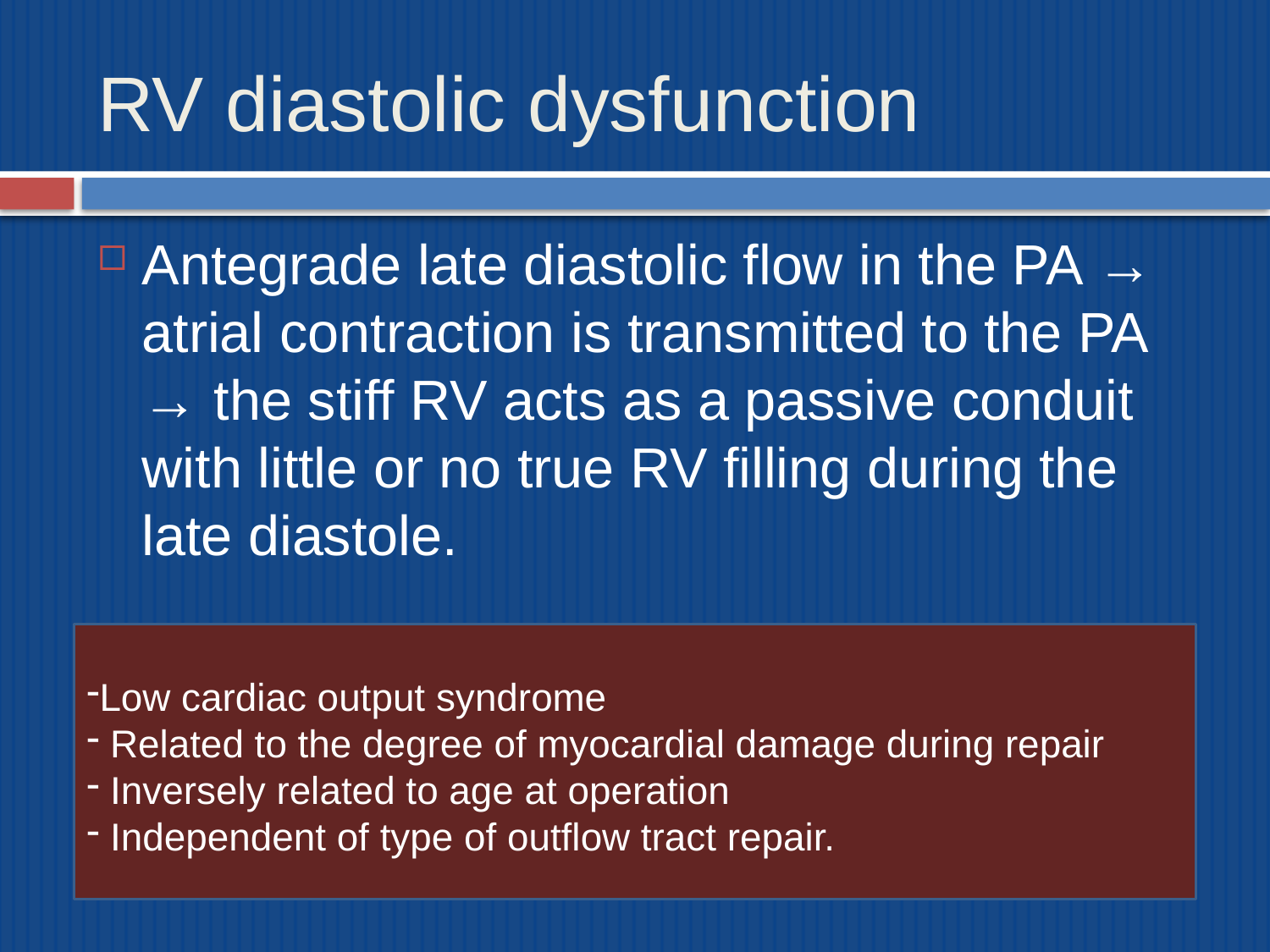

# RV diastolic dysfunction
Antegrade late diastolic flow in the PA → atrial contraction is transmitted to the PA → the stiff RV acts as a passive conduit with little or no true RV filling during the late diastole.

Low cardiac output syndrome
 Related to the degree of myocardial damage during repair
 Inversely related to age at operation
 Independent of type of outflow tract repair.